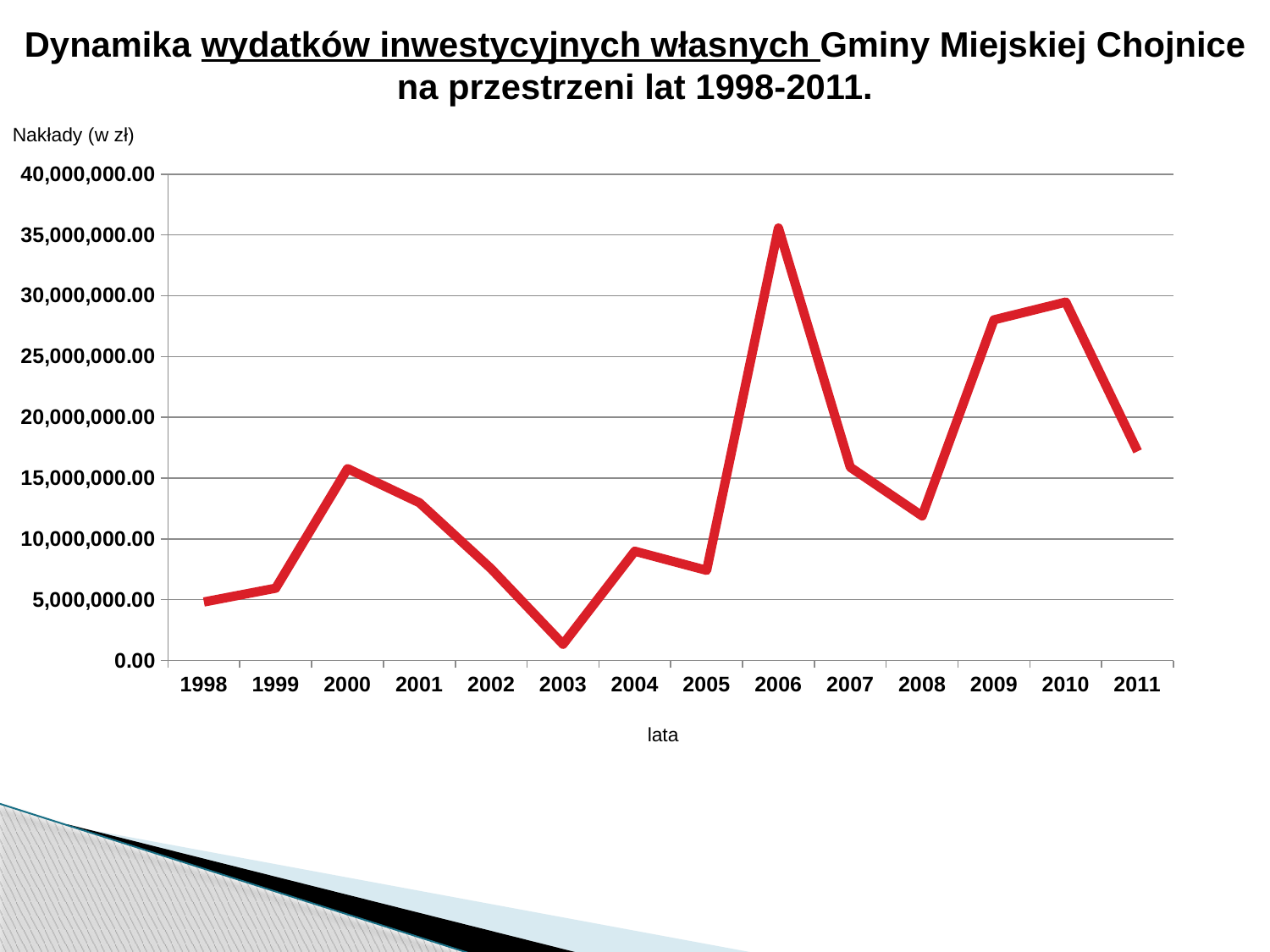

# Dynamika wydatków inwestycyjnych własnych Gminy Miejskiej Chojnice na przestrzeni lat 1998-2011.

### Chart

| Category |  |
|---|---|
| 1998 | 4811900.0 |
| 1999 | 5942192.0 |
| 2000 | 15779985.0 |
| 2001 | 12971599.0 |
| 2002 | 7537015.0 |
| 2003 | 1334938.0 |
| 2004 | 8984650.0 |
| 2005 | 7413010.0 |
| 2006 | 35568166.0 |
| 2007 | 15893366.0 |
| 2008 | 11886609.0 |
| 2009 | 28015695.0 |
| 2010 | 29474643.54 |
| 2011 | 17197715.07 |
Nakłady (w zł)
lata